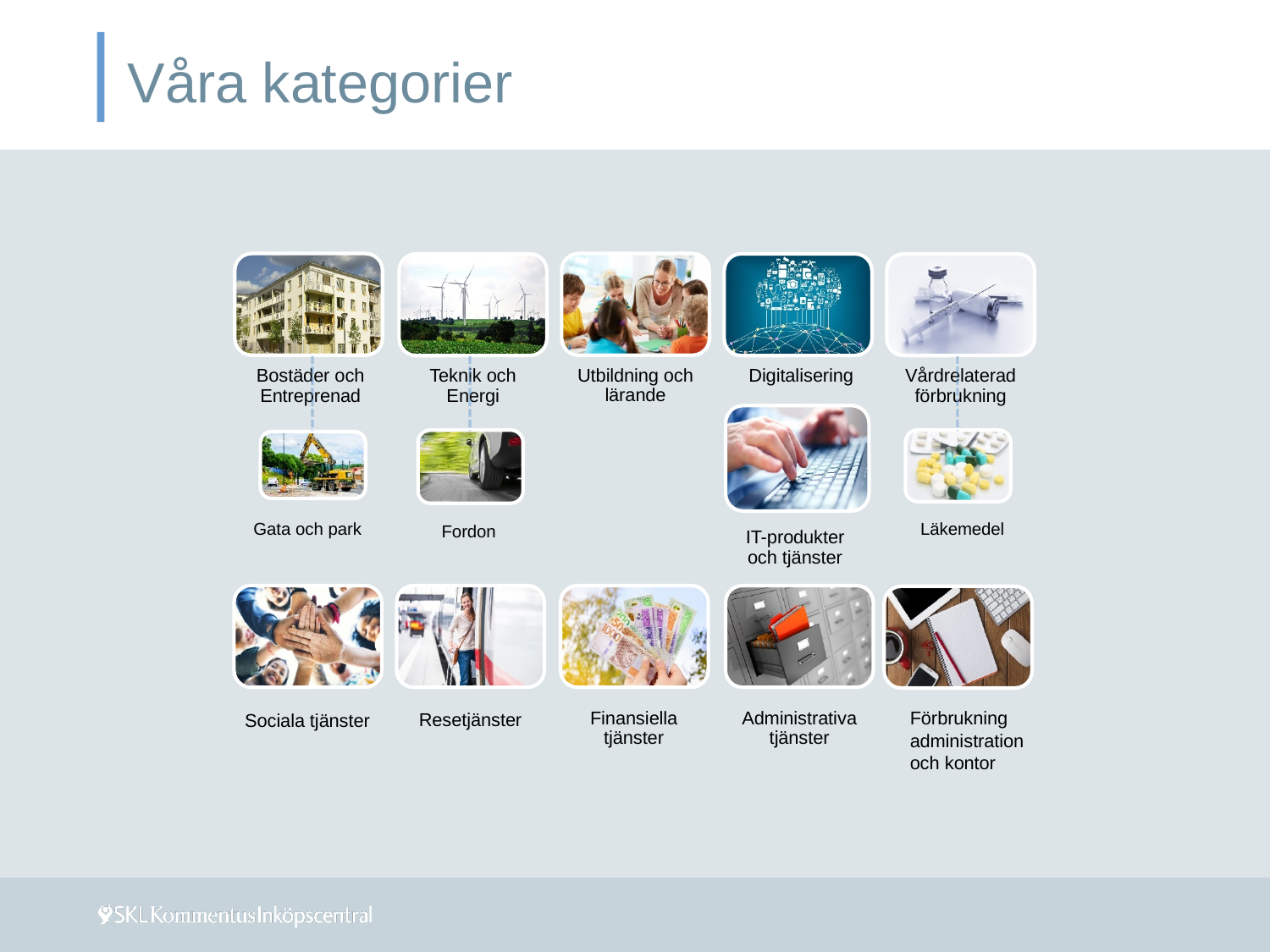

# Våra kategorier

Utbildning och lärande
Digitalisering
Bostäder och Entreprenad
Teknik och Energi
Vårdrelaterad förbrukning

Gata och park
Läkemedel
Fordon
IT-produkter och tjänster

Finansiella tjänster
Administrativa tjänster
Förbrukning administration och kontor
Sociala tjänster
Resetjänster